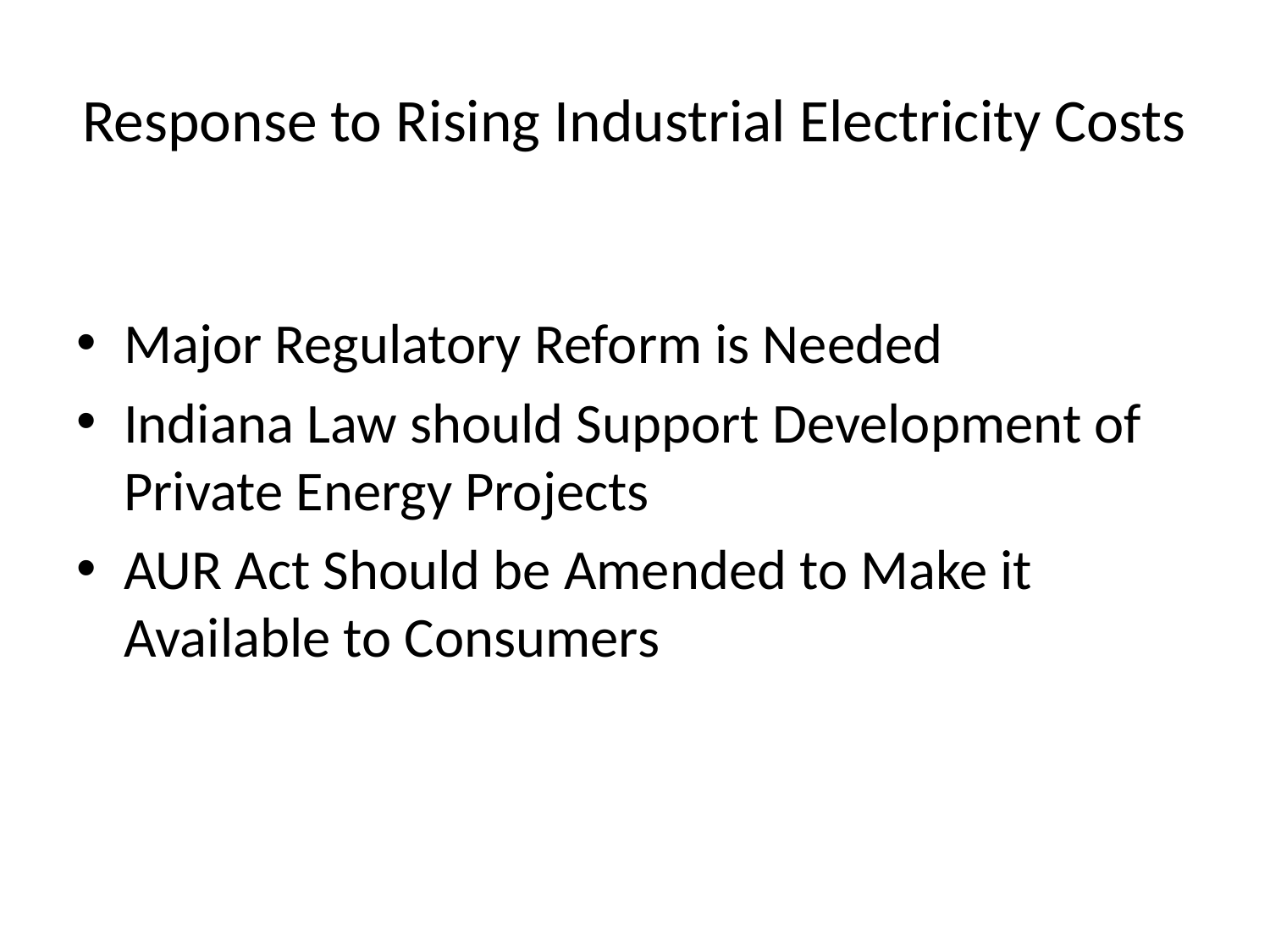

# Response to Rising Industrial Electricity Costs

Major Regulatory Reform is Needed
Indiana Law should Support Development of Private Energy Projects
AUR Act Should be Amended to Make it Available to Consumers